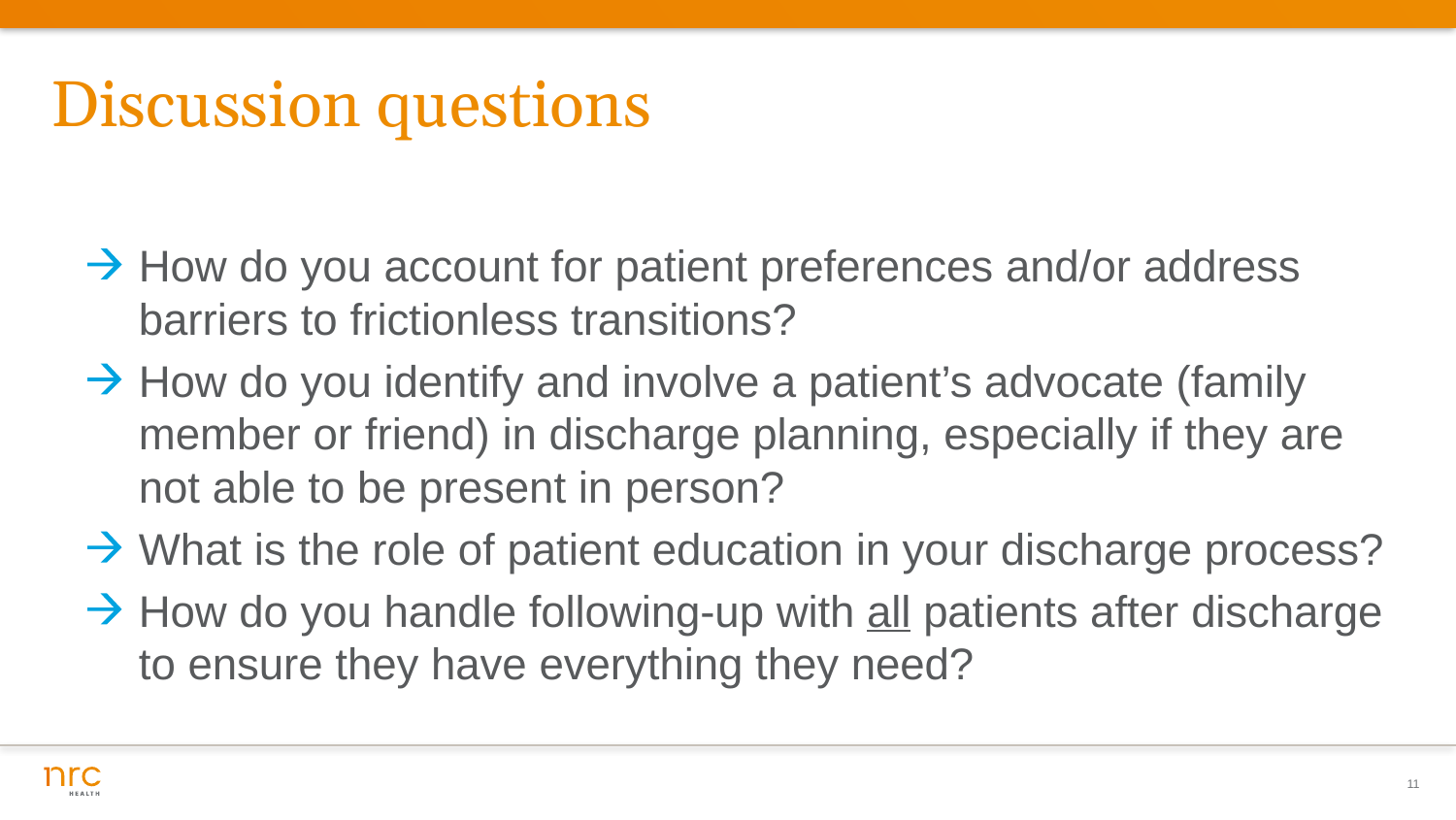

# Discussion questions
How do you account for patient preferences and/or address barriers to frictionless transitions?
How do you identify and involve a patient’s advocate (family member or friend) in discharge planning, especially if they are not able to be present in person?
What is the role of patient education in your discharge process?
How do you handle following-up with all patients after discharge to ensure they have everything they need?
11